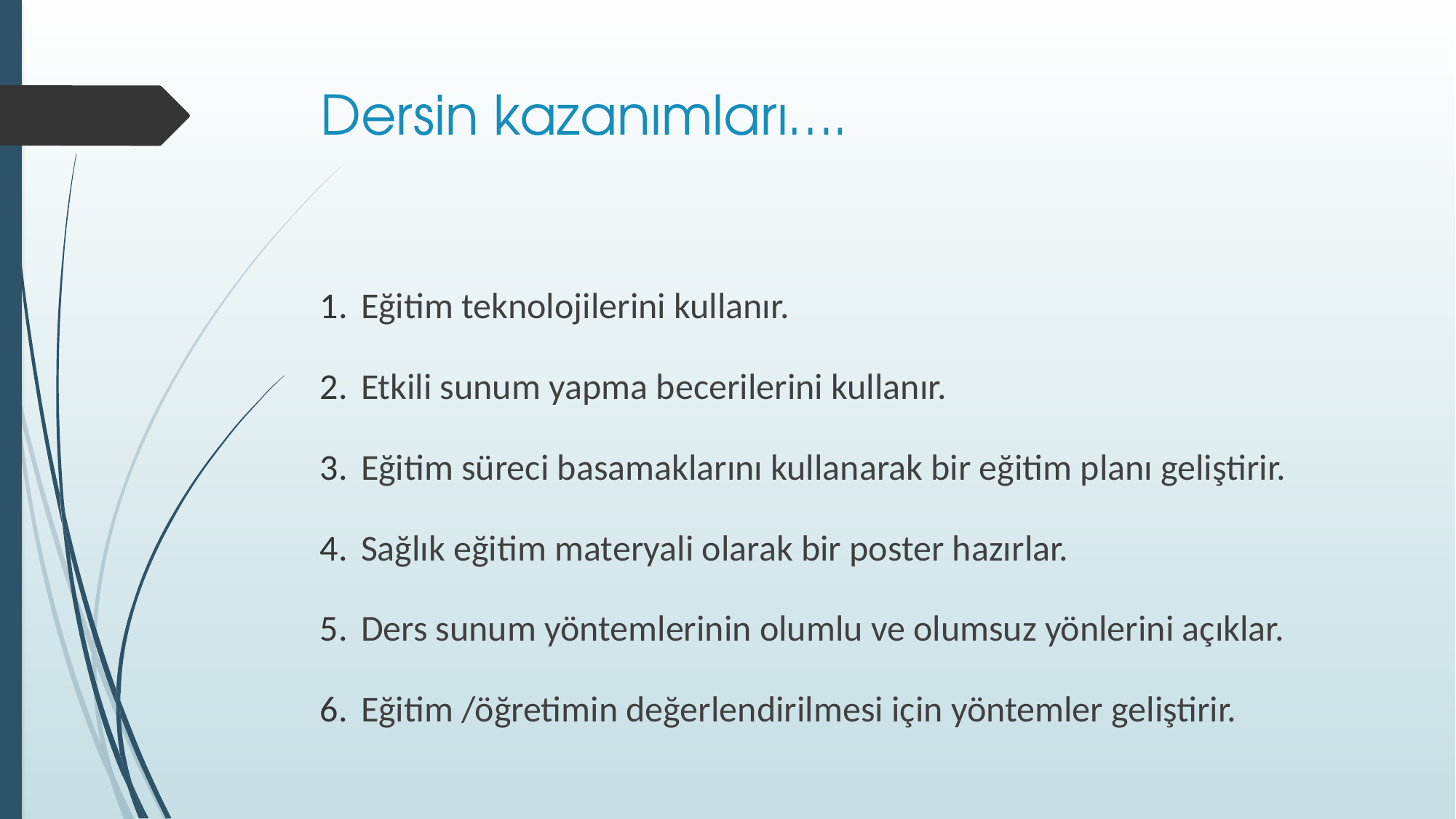

# Dersin kazanımları….
Eğitim teknolojilerini kullanır.
Etkili sunum yapma becerilerini kullanır.
Eğitim süreci basamaklarını kullanarak bir eğitim planı geliştirir.
Sağlık eğitim materyali olarak bir poster hazırlar.
Ders sunum yöntemlerinin olumlu ve olumsuz yönlerini açıklar.
Eğitim /öğretimin değerlendirilmesi için yöntemler geliştirir.